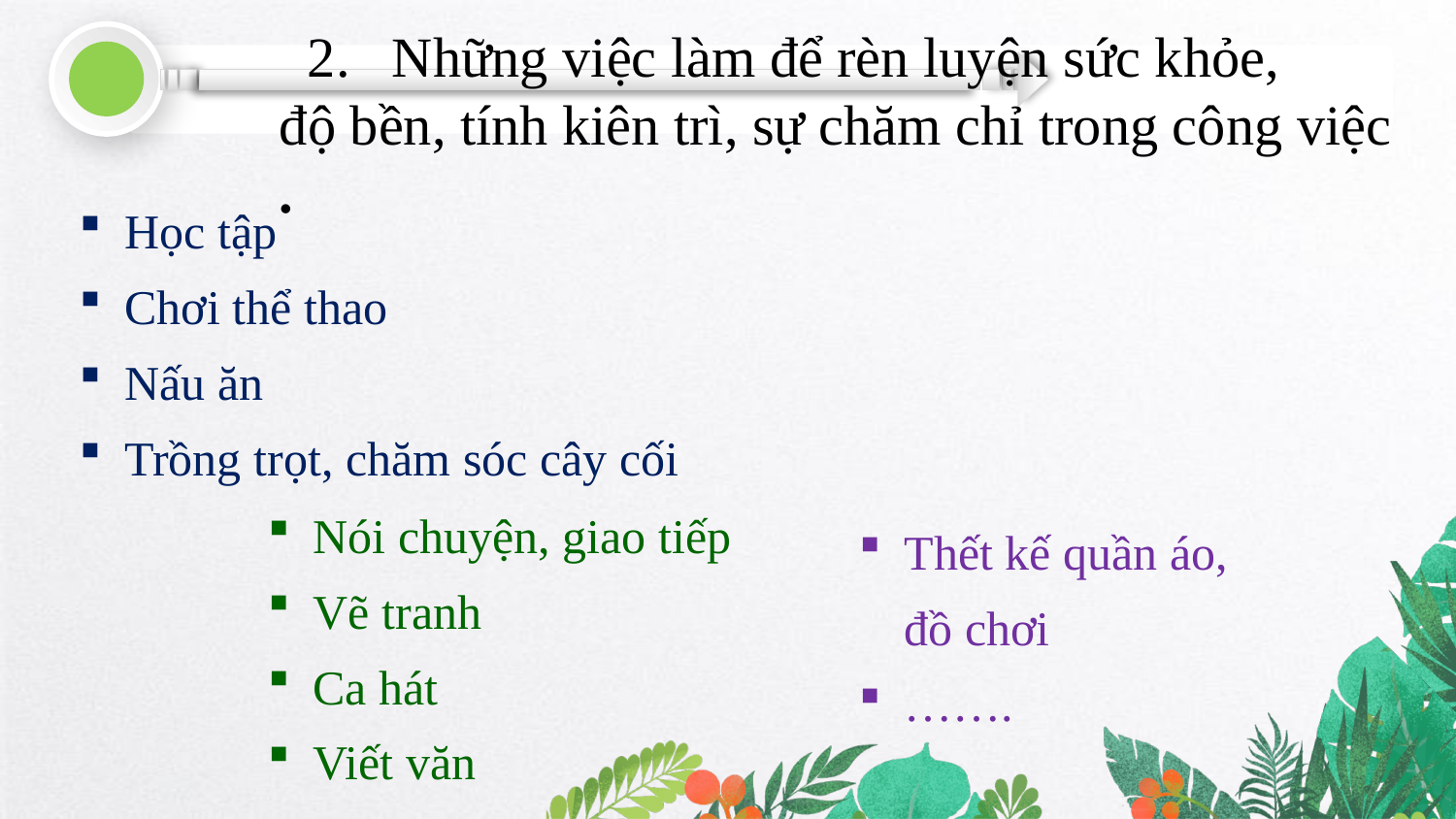

2.   Những việc làm để rèn luyện sức khỏe,
độ bền, tính kiên trì, sự chăm chỉ trong công việc
.

Học tập
Chơi thể thao
Nấu ăn
Trồng trọt, chăm sóc cây cối
Nói chuyện, giao tiếp
Vẽ tranh
Ca hát
Viết văn
Thết kế quần áo, đồ chơi
…….